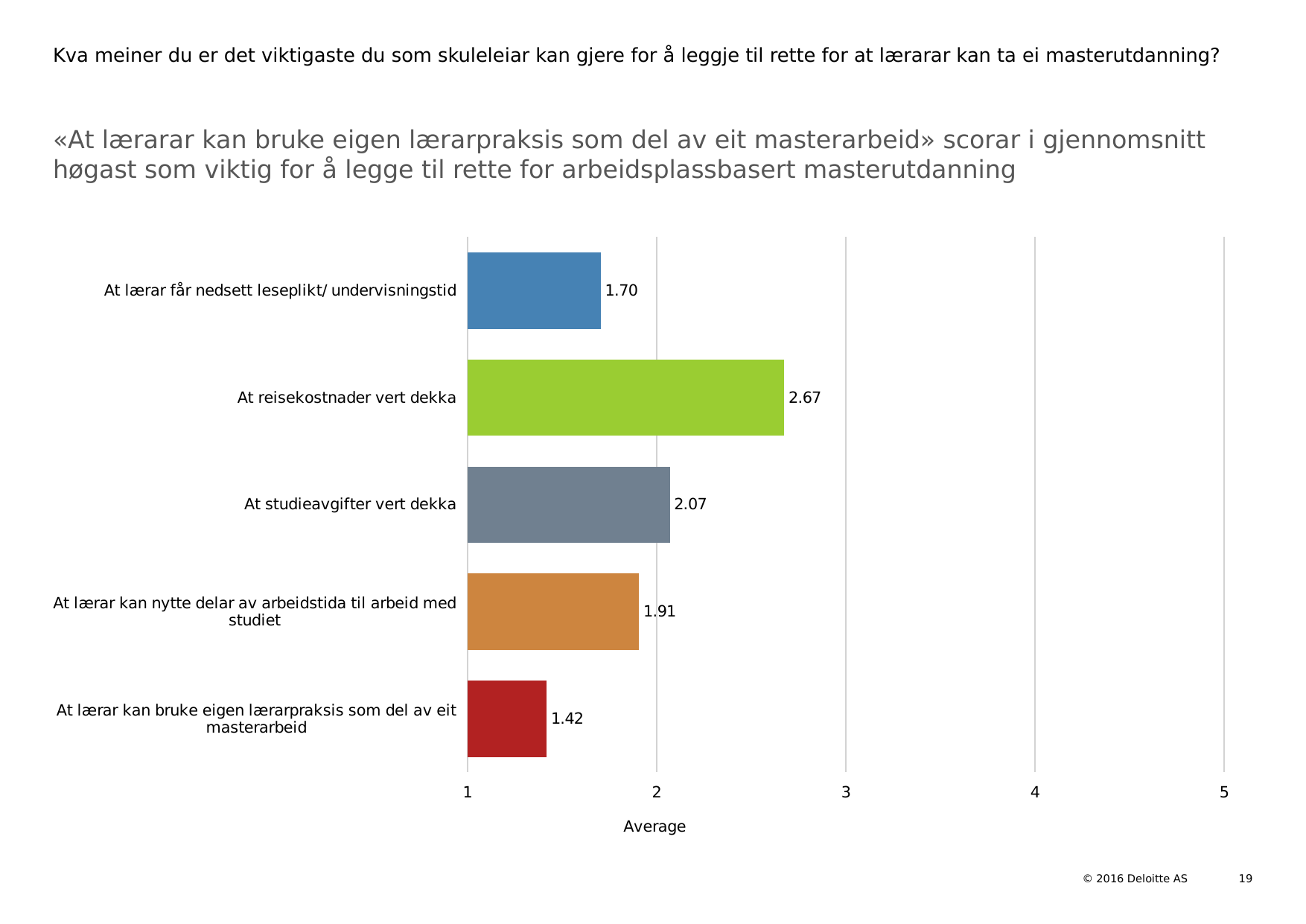

# Kva meiner du er det viktigaste du som skuleleiar kan gjere for å leggje til rette for at lærarar kan ta ei masterutdanning?
«At lærarar kan bruke eigen lærarpraksis som del av eit masterarbeid» scorar i gjennomsnitt høgast som viktig for å legge til rette for arbeidsplassbasert masterutdanning

### Chart

| Category |   |
|---|---|
| At lærar får nedsett leseplikt/ undervisningstid | 1.7045 |
| At reisekostnader vert dekka | 2.6744 |
| At studieavgifter vert dekka | 2.0698 |
| At lærar kan nytte delar av arbeidstida til arbeid med studiet | 1.907 |
| At lærar kan bruke eigen lærarpraksis som del av eit masterarbeid | 1.4186 |